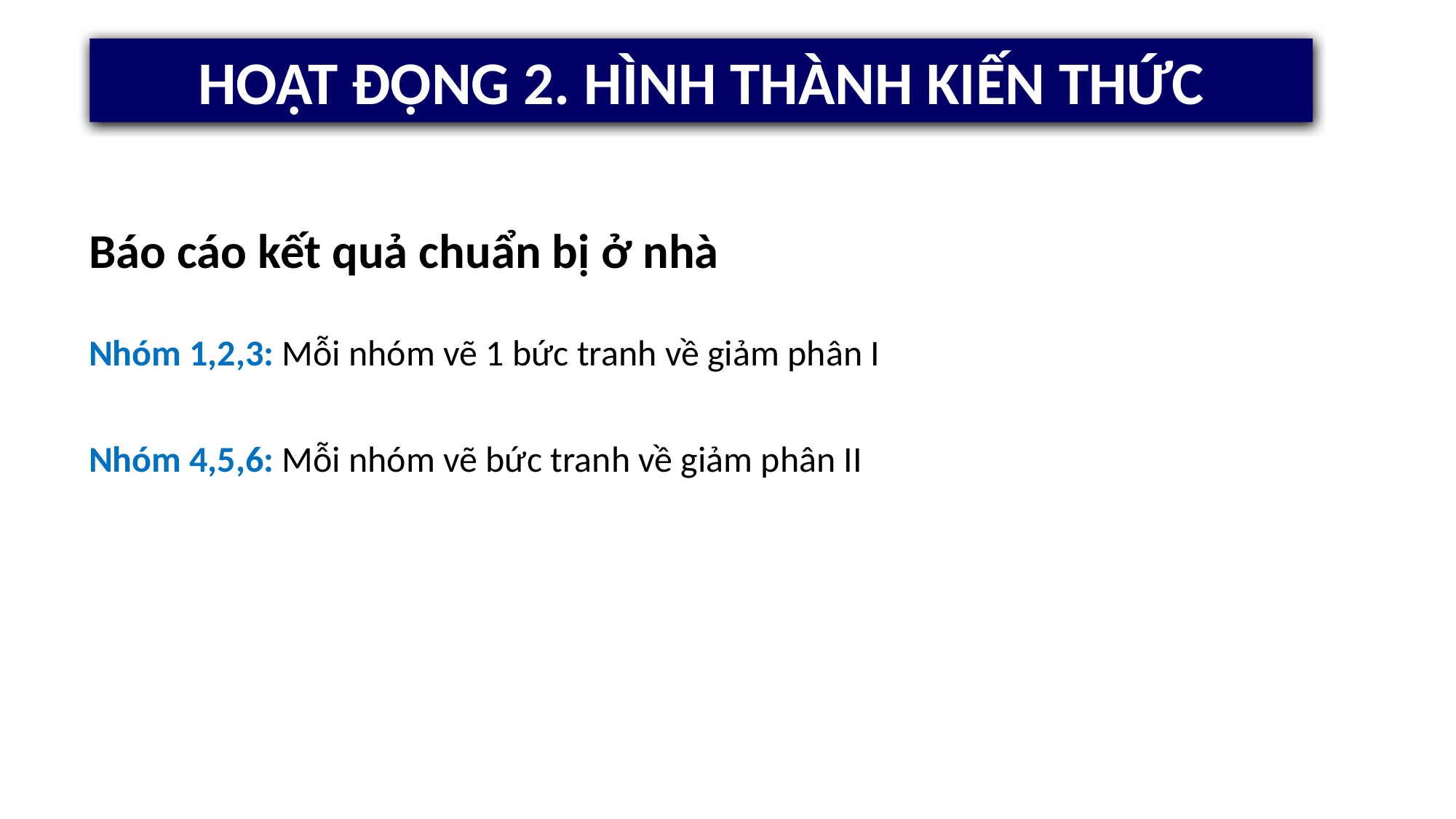

HOẠT ĐỘNG 2. HÌNH THÀNH KIẾN THỨC
Báo cáo kết quả chuẩn bị ở nhà
Nhóm 1,2,3: Mỗi nhóm vẽ 1 bức tranh về giảm phân I
Nhóm 4,5,6: Mỗi nhóm vẽ bức tranh về giảm phân II